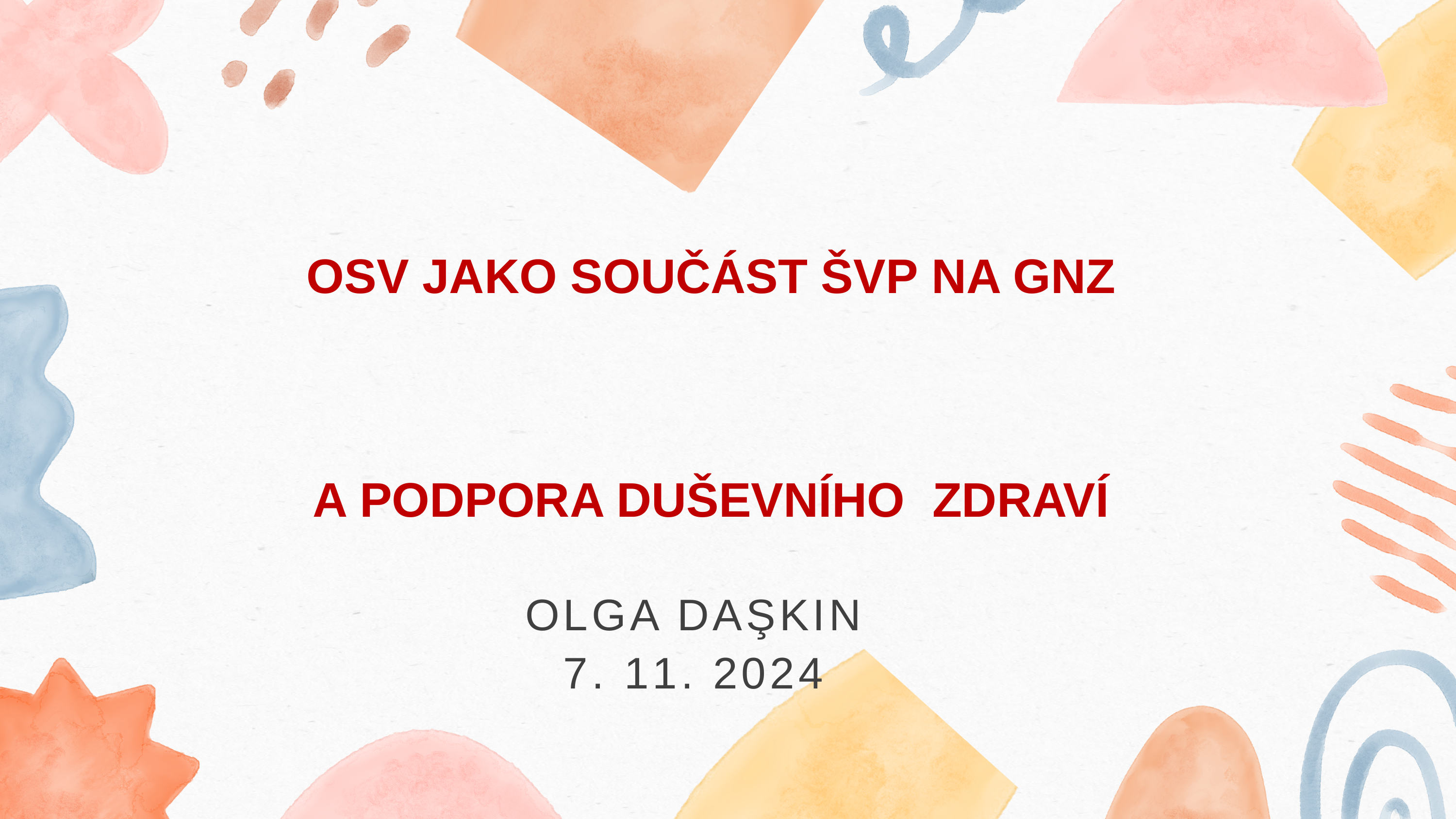

OSV JAKO SOUČÁST ŠVP NA GNZ
A PODPORA DUŠEVNÍHO  ZDRAVÍ

OLGA DAŞKIN
7. 11. 2024